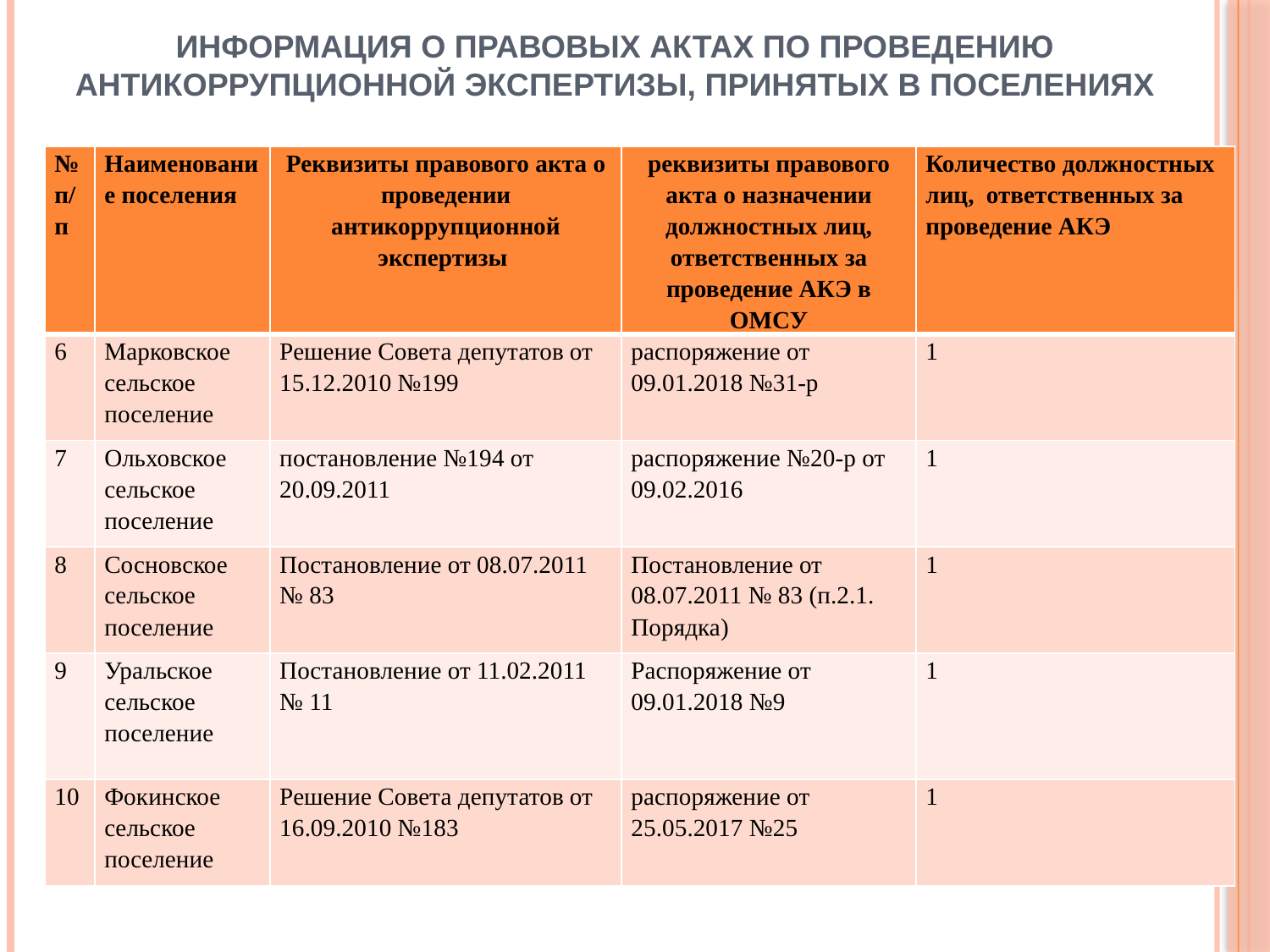

# Информация о правовых актах по проведению антикоррупционной экспертизы, принятых в поселениях
| № п/п | Наименование поселения | Реквизиты правового акта о проведении антикоррупционной экспертизы | реквизиты правового акта о назначении должностных лиц, ответственных за проведение АКЭ в ОМСУ | Количество должностных лиц, ответственных за проведение АКЭ |
| --- | --- | --- | --- | --- |
| 6 | Марковское сельское поселение | Решение Совета депутатов от 15.12.2010 №199 | распоряжение от 09.01.2018 №31-р | 1 |
| 7 | Ольховское сельское поселение | постановление №194 от 20.09.2011 | распоряжение №20-р от 09.02.2016 | 1 |
| 8 | Сосновское сельское поселение | Постановление от 08.07.2011 № 83 | Постановление от 08.07.2011 № 83 (п.2.1. Порядка) | 1 |
| 9 | Уральское сельское поселение | Постановление от 11.02.2011 № 11 | Распоряжение от 09.01.2018 №9 | 1 |
| 10 | Фокинское сельское поселение | Решение Совета депутатов от 16.09.2010 №183 | распоряжение от 25.05.2017 №25 | 1 |